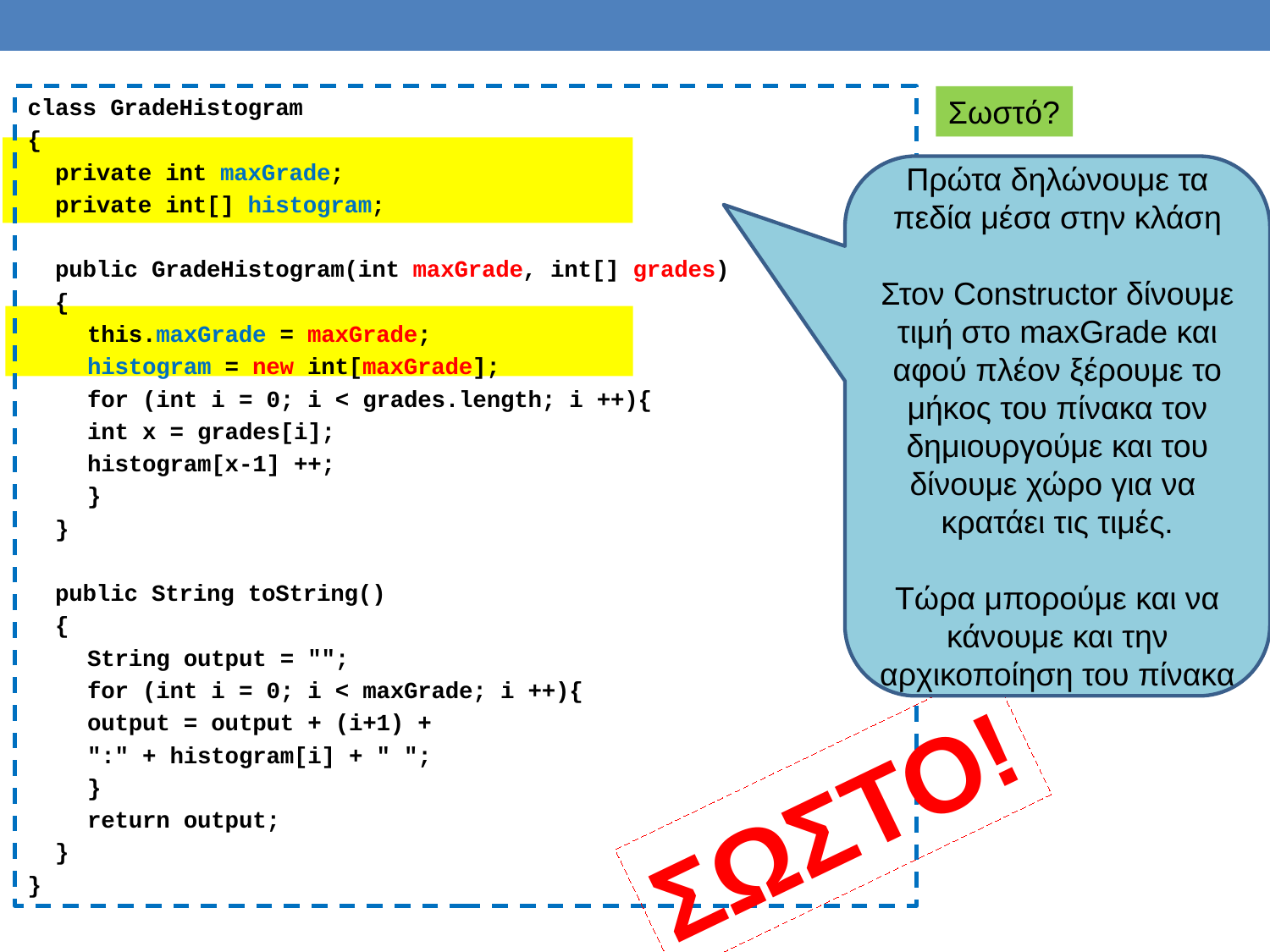

class GradeHistogram
{
  private int maxGrade;
  private int[] histogram;

  public GradeHistogram(int maxGrade, int[] grades)
  {
	this.maxGrade = maxGrade;
	histogram = new int[maxGrade];
	for (int i = 0; i < grades.length; i ++){
		int x = grades[i];
		histogram[x-1] ++;
	}
  }

  public String toString()
  {
	String output = "";
    	for (int i = 0; i < maxGrade; i ++){
		output = output + (i+1) +
			":" + histogram[i] + " ";
    	}
    	return output;
  }
}

Σωστό?

Πρώτα δηλώνουμε τα πεδία μέσα στην κλάση

Στον Constructor δίνουμε τιμή στο maxGrade και αφού πλέον ξέρουμε το μήκος του πίνακα τον δημιουργούμε και του δίνουμε χώρο για να  κρατάει τις τιμές.

Τώρα μπορούμε και να κάνουμε και την αρχικοποίηση του πίνακα

ΣΩΣΤΟ!